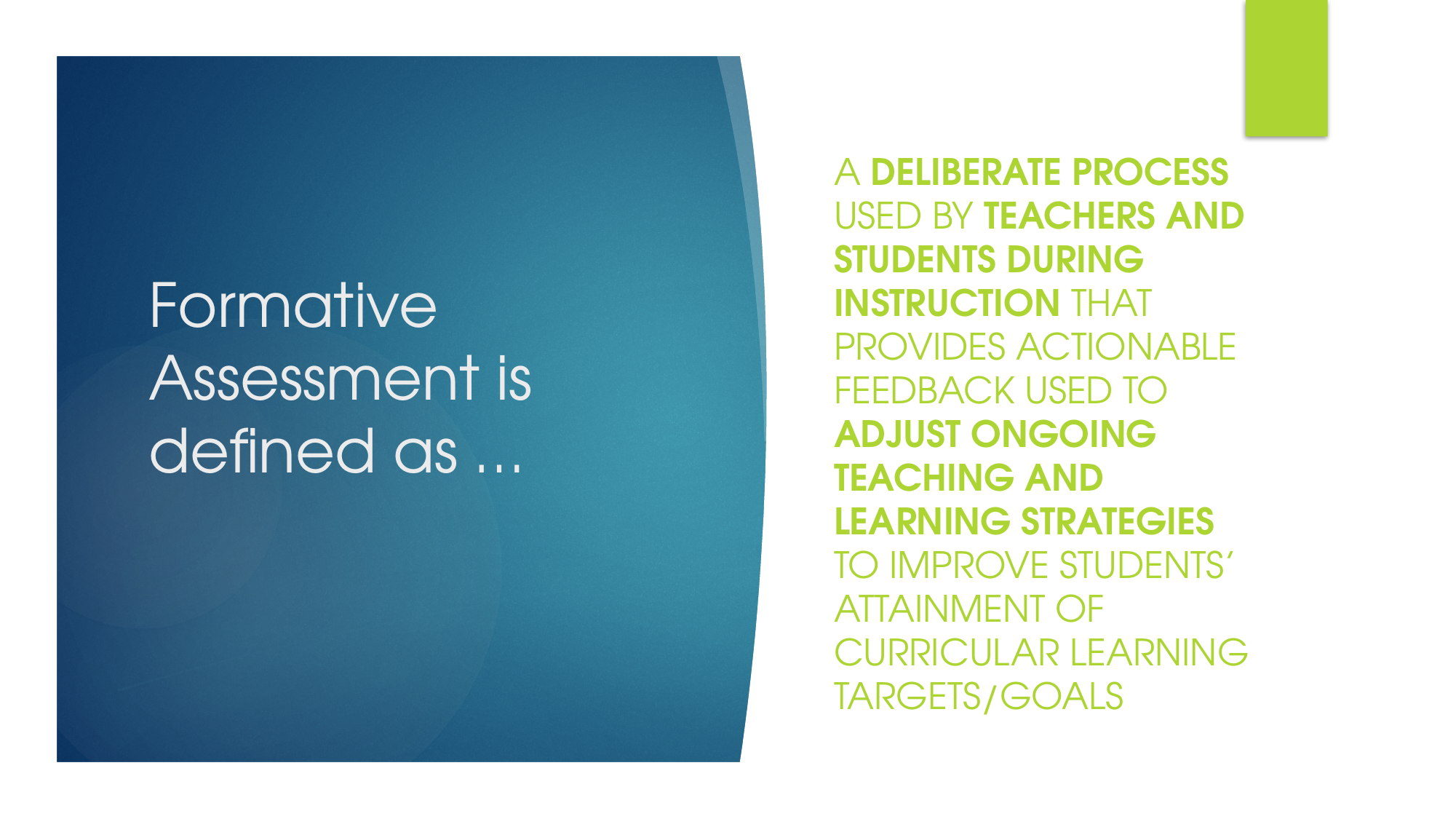

a deliberate process used by teachers and students during instruction that provides actionable feedback used to adjust ongoing teaching and learning strategies to improve students’ attainment of curricular learning targets/goals
# Formative Assessment is defined as …